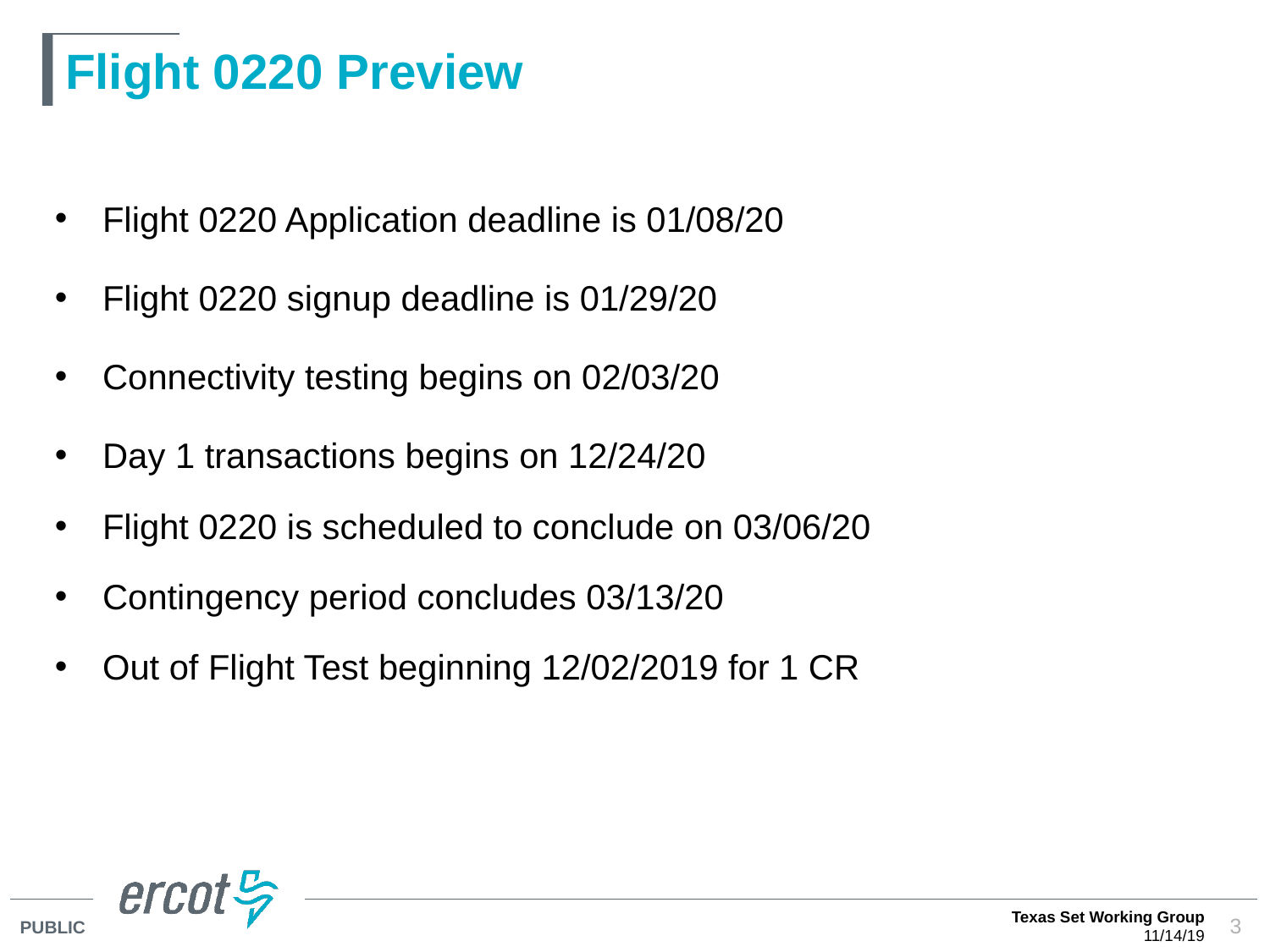

# Flight 0220 Preview
Flight 0220 Application deadline is 01/08/20
Flight 0220 signup deadline is 01/29/20
Connectivity testing begins on 02/03/20
Day 1 transactions begins on 12/24/20
Flight 0220 is scheduled to conclude on 03/06/20
Contingency period concludes 03/13/20
Out of Flight Test beginning 12/02/2019 for 1 CR
Texas Set Working Group
11/14/19
3